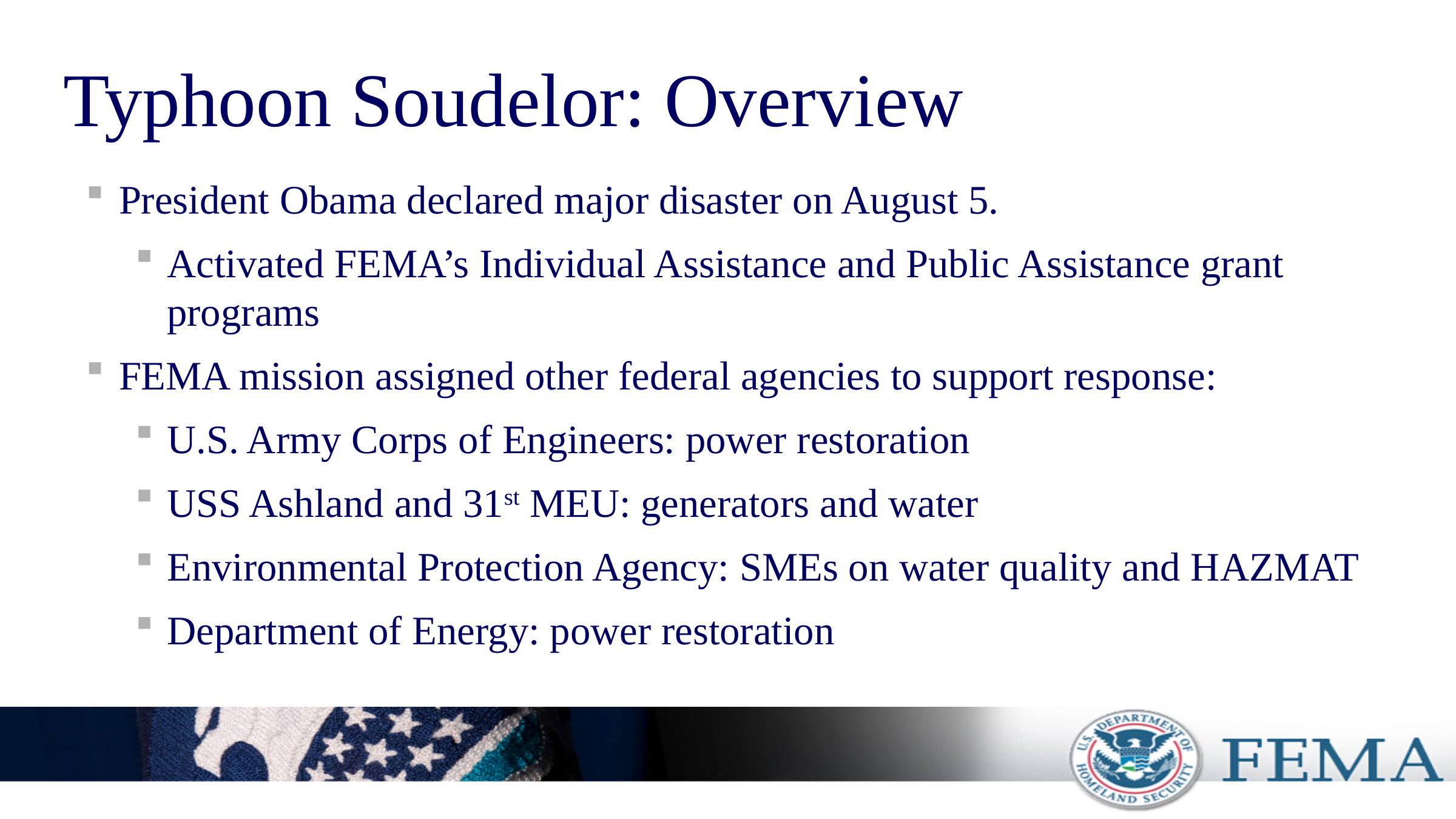

# Typhoon Soudelor: Overview
President Obama declared major disaster on August 5.
Activated FEMA’s Individual Assistance and Public Assistance grant programs
FEMA mission assigned other federal agencies to support response:
U.S. Army Corps of Engineers: power restoration
USS Ashland and 31st MEU: generators and water
Environmental Protection Agency: SMEs on water quality and HAZMAT
Department of Energy: power restoration